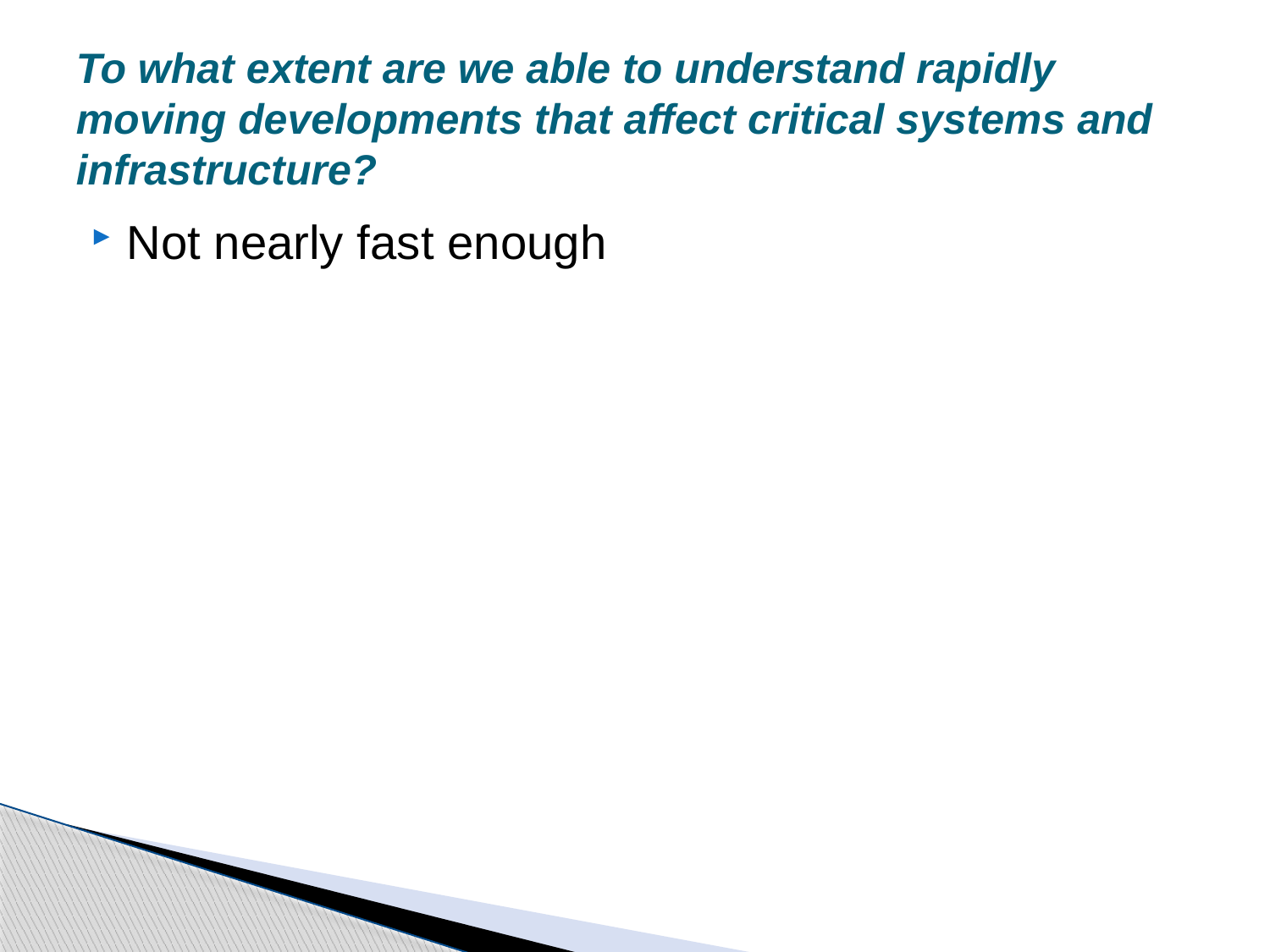

# To what extent are we able to understand rapidly moving developments that affect critical systems and infrastructure?
Not nearly fast enough